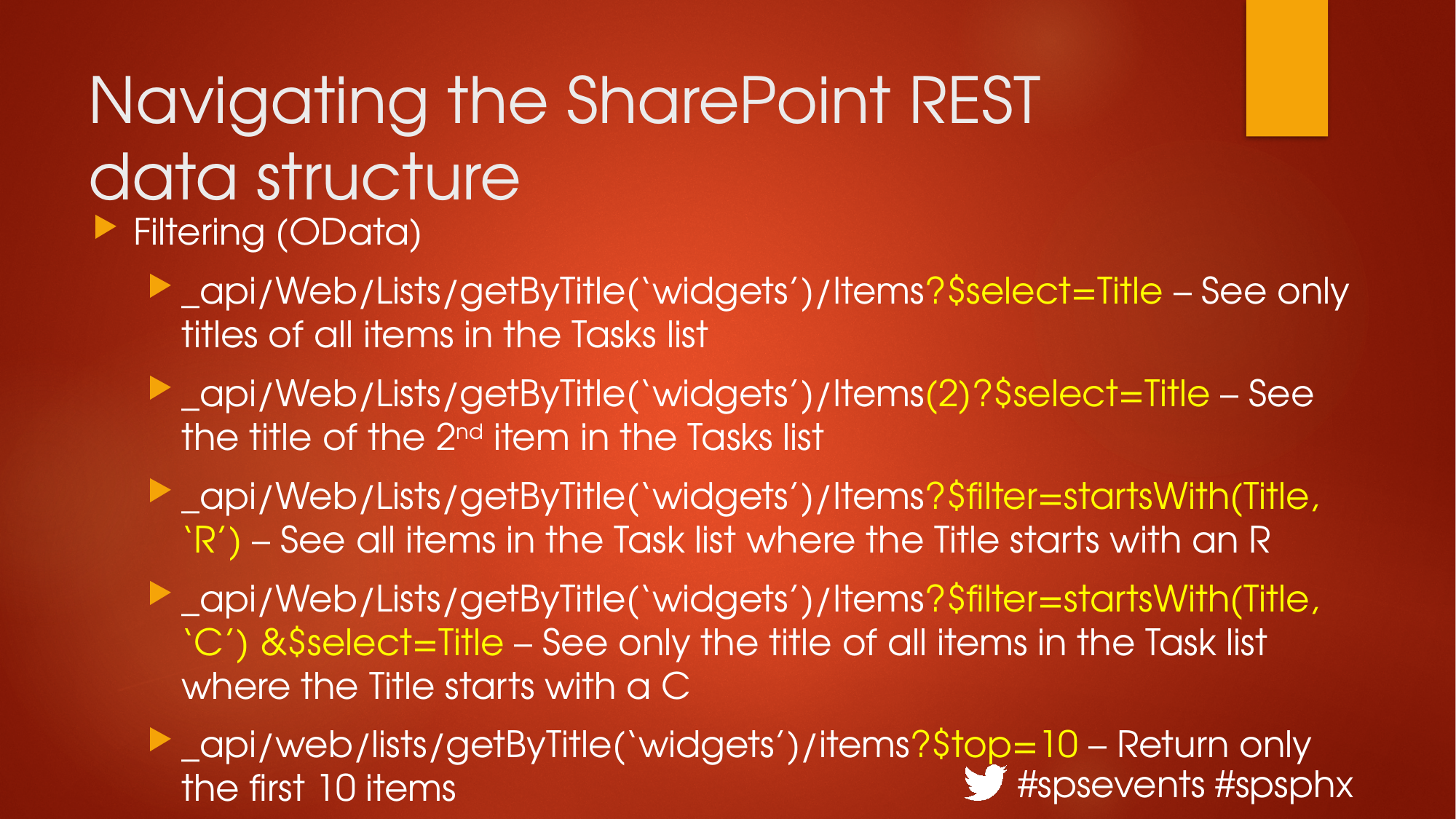

# Navigating the SharePoint REST data structure
Filtering (OData)
_api/Web/Lists/getByTitle(‘widgets’)/Items?$select=Title – See only titles of all items in the Tasks list
_api/Web/Lists/getByTitle(‘widgets’)/Items(2)?$select=Title – See the title of the 2nd item in the Tasks list
_api/Web/Lists/getByTitle(‘widgets’)/Items?$filter=startsWith(Title, ‘R’) – See all items in the Task list where the Title starts with an R
_api/Web/Lists/getByTitle(‘widgets’)/Items?$filter=startsWith(Title, ‘C’) &$select=Title – See only the title of all items in the Task list where the Title starts with a C
_api/web/lists/getByTitle(‘widgets’)/items?$top=10 – Return only the first 10 items
_api/web/lists/getByTitle(‘widgets’)/items?$orderby=Created desc – returns all list items in date order by newest record